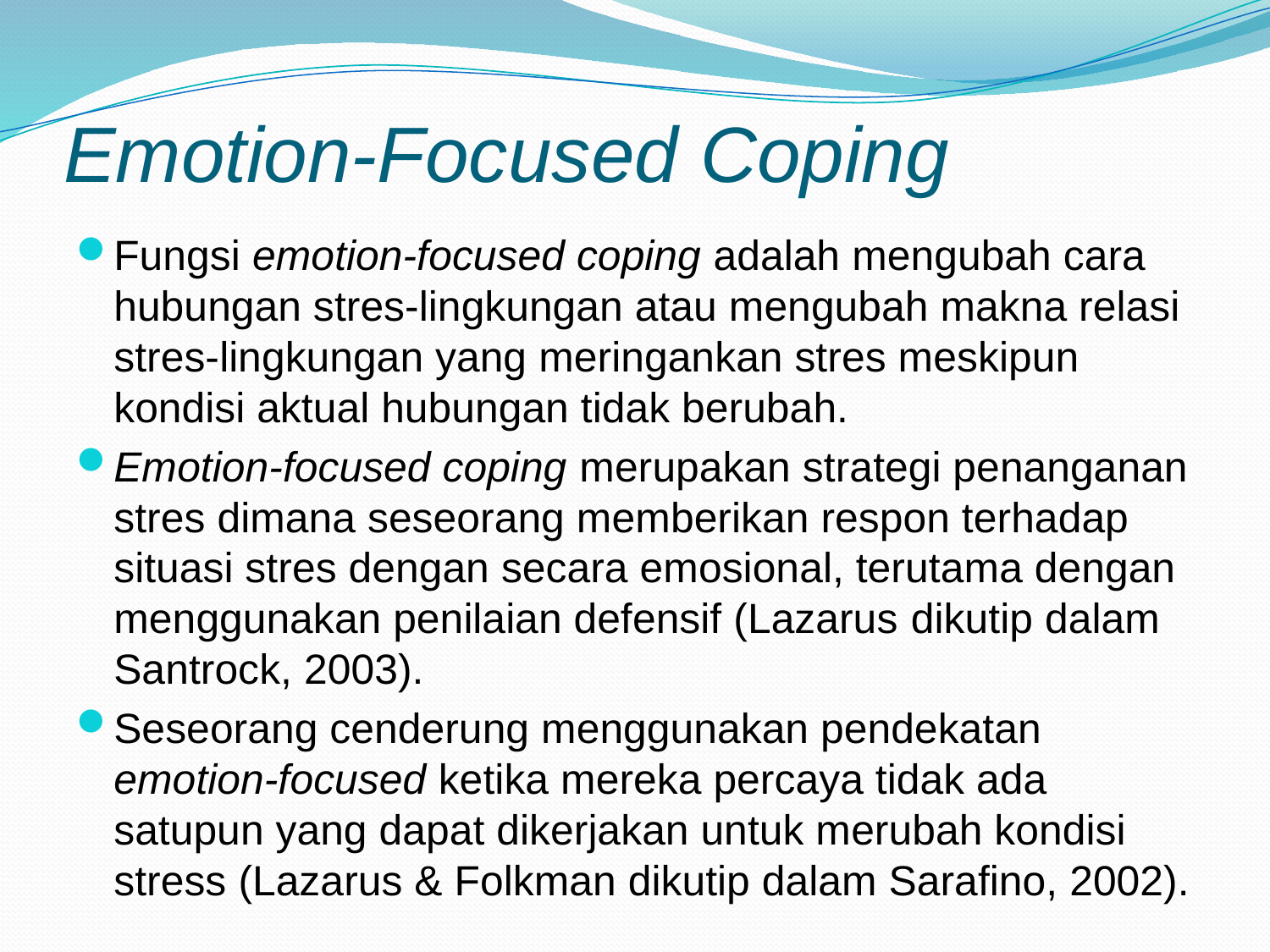

# Emotion-Focused Coping
Fungsi emotion-focused coping adalah mengubah cara hubungan stres-lingkungan atau mengubah makna relasi stres-lingkungan yang meringankan stres meskipun kondisi aktual hubungan tidak berubah.
Emotion-focused coping merupakan strategi penanganan stres dimana seseorang memberikan respon terhadap situasi stres dengan secara emosional, terutama dengan menggunakan penilaian defensif (Lazarus dikutip dalam Santrock, 2003).
Seseorang cenderung menggunakan pendekatan emotion-focused ketika mereka percaya tidak ada satupun yang dapat dikerjakan untuk merubah kondisi stress (Lazarus & Folkman dikutip dalam Sarafino, 2002).